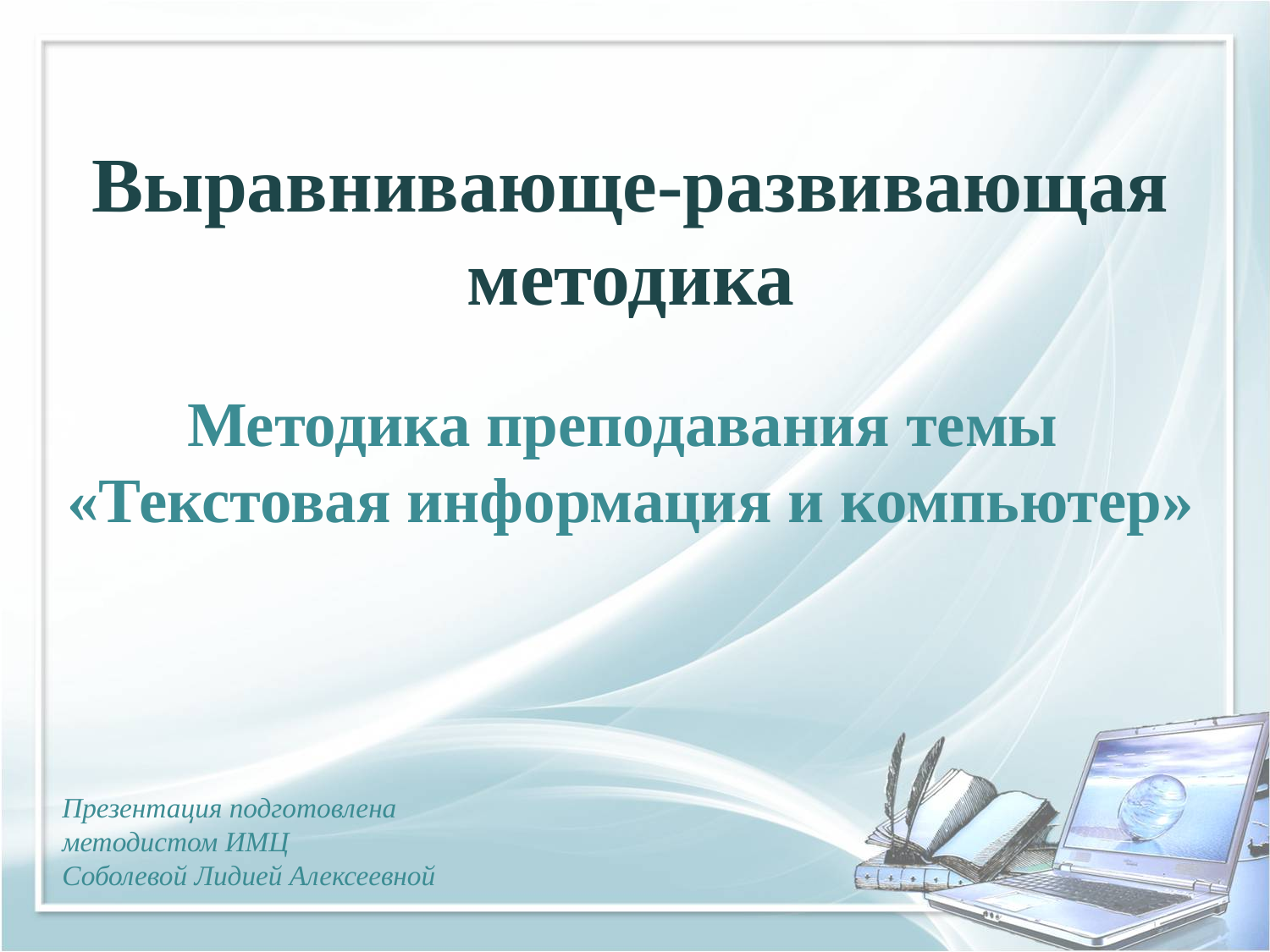

# Выравнивающе-развивающая методика
Методика преподавания темы
«Текстовая информация и компьютер»
Презентация подготовлена
методистом ИМЦ
Соболевой Лидией Алексеевной